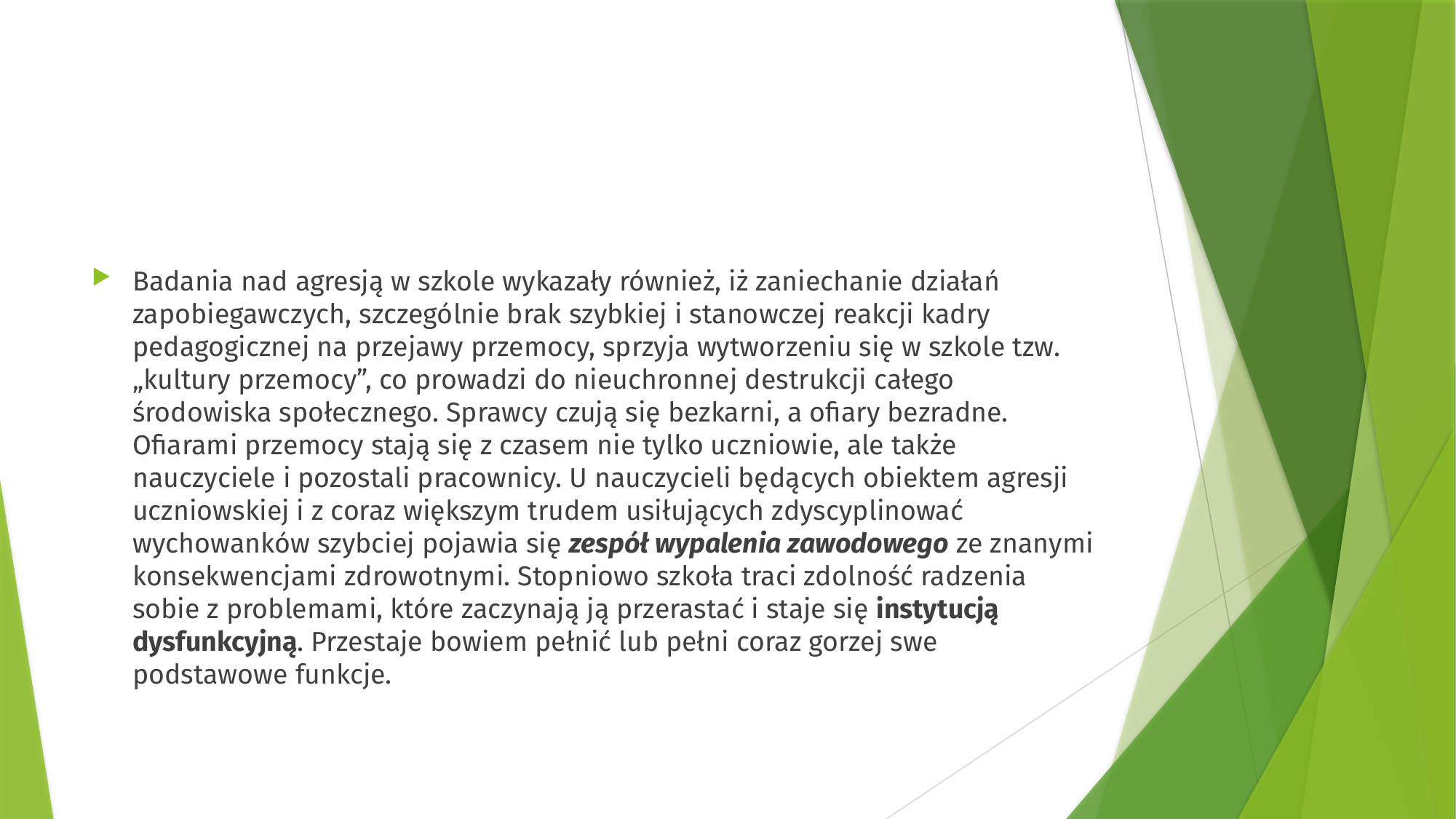

#
Badania nad agresją w szkole wykazały również, iż zaniechanie działań zapobiegawczych, szczególnie brak szybkiej i stanowczej reakcji kadry pedagogicznej na przejawy przemocy, sprzyja wytworzeniu się w szkole tzw. „kultury przemocy”, co prowadzi do nieuchronnej destrukcji całego środowiska społecznego. Sprawcy czują się bezkarni, a ofiary bezradne. Ofiarami przemocy stają się z czasem nie tylko uczniowie, ale także nauczyciele i pozostali pracownicy. U nauczycieli będących obiektem agresji uczniowskiej i z coraz większym trudem usiłujących zdyscyplinować wychowanków szybciej pojawia się zespół wypalenia zawodowego ze znanymi konsekwencjami zdrowotnymi. Stopniowo szkoła traci zdolność radzenia sobie z problemami, które zaczynają ją przerastać i staje się instytucją dysfunkcyjną. Przestaje bowiem pełnić lub pełni coraz gorzej swe podstawowe funkcje.